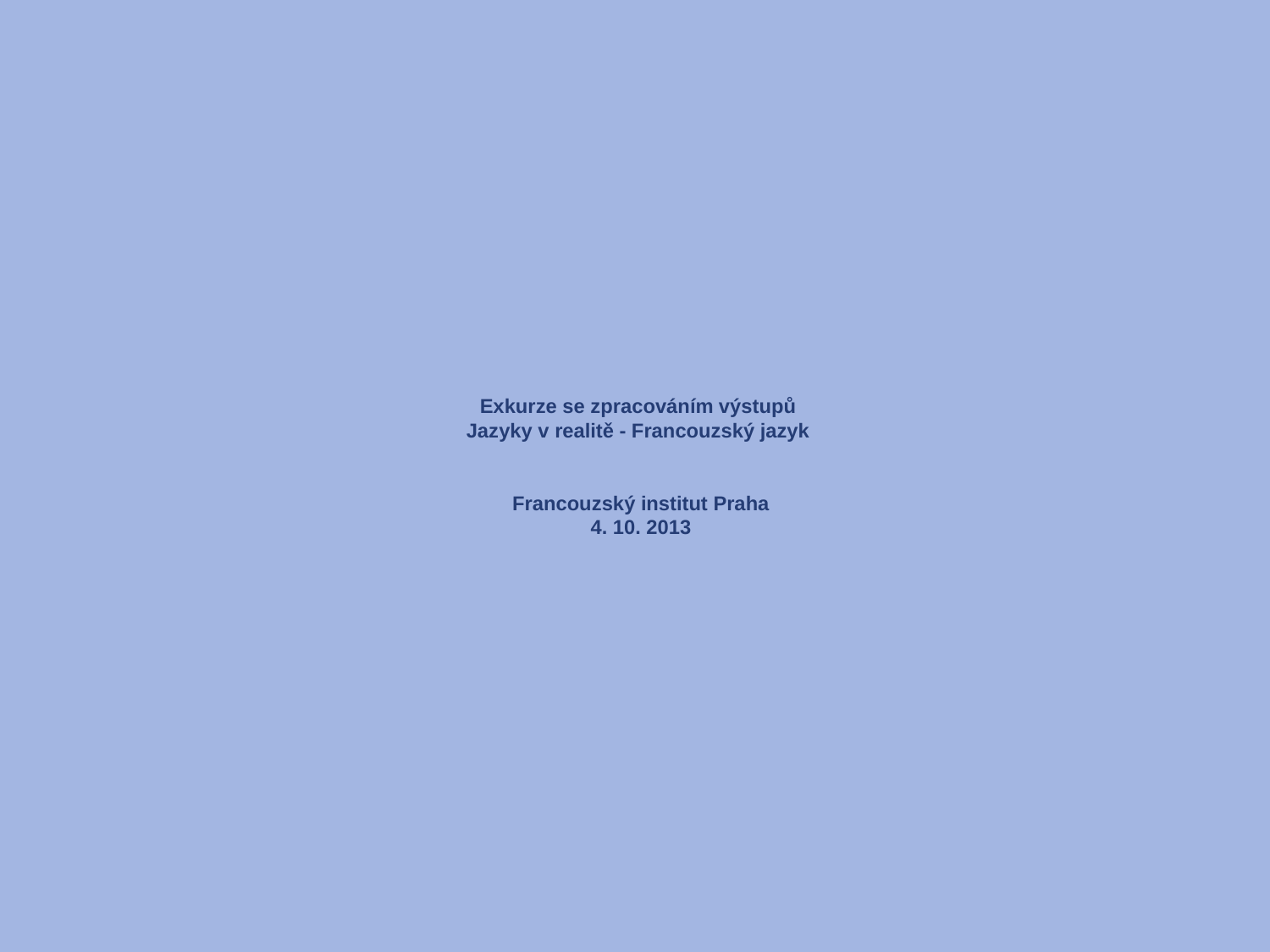

# Exkurze se zpracováním výstupů Jazyky v realitě - Francouzský jazyk Francouzský institut Praha 4. 10. 2013